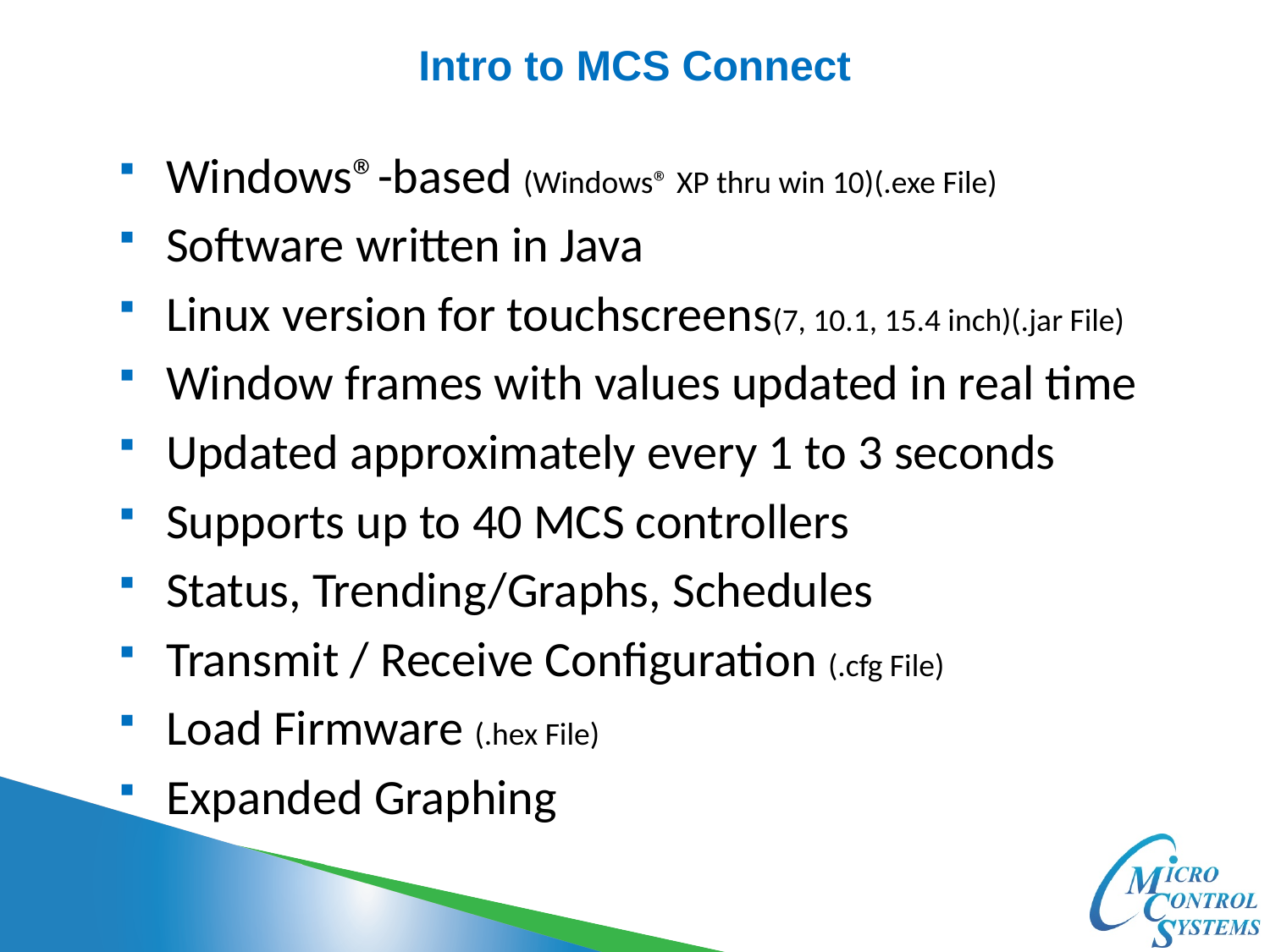

# Intro to MCS Connect
Windows®-based (Windows® XP thru win 10)(.exe File)
Software written in Java
Linux version for touchscreens(7, 10.1, 15.4 inch)(.jar File)
Window frames with values updated in real time
Updated approximately every 1 to 3 seconds
Supports up to 40 MCS controllers
Status, Trending/Graphs, Schedules
Transmit / Receive Configuration (.cfg File)
Load Firmware (.hex File)
Expanded Graphing